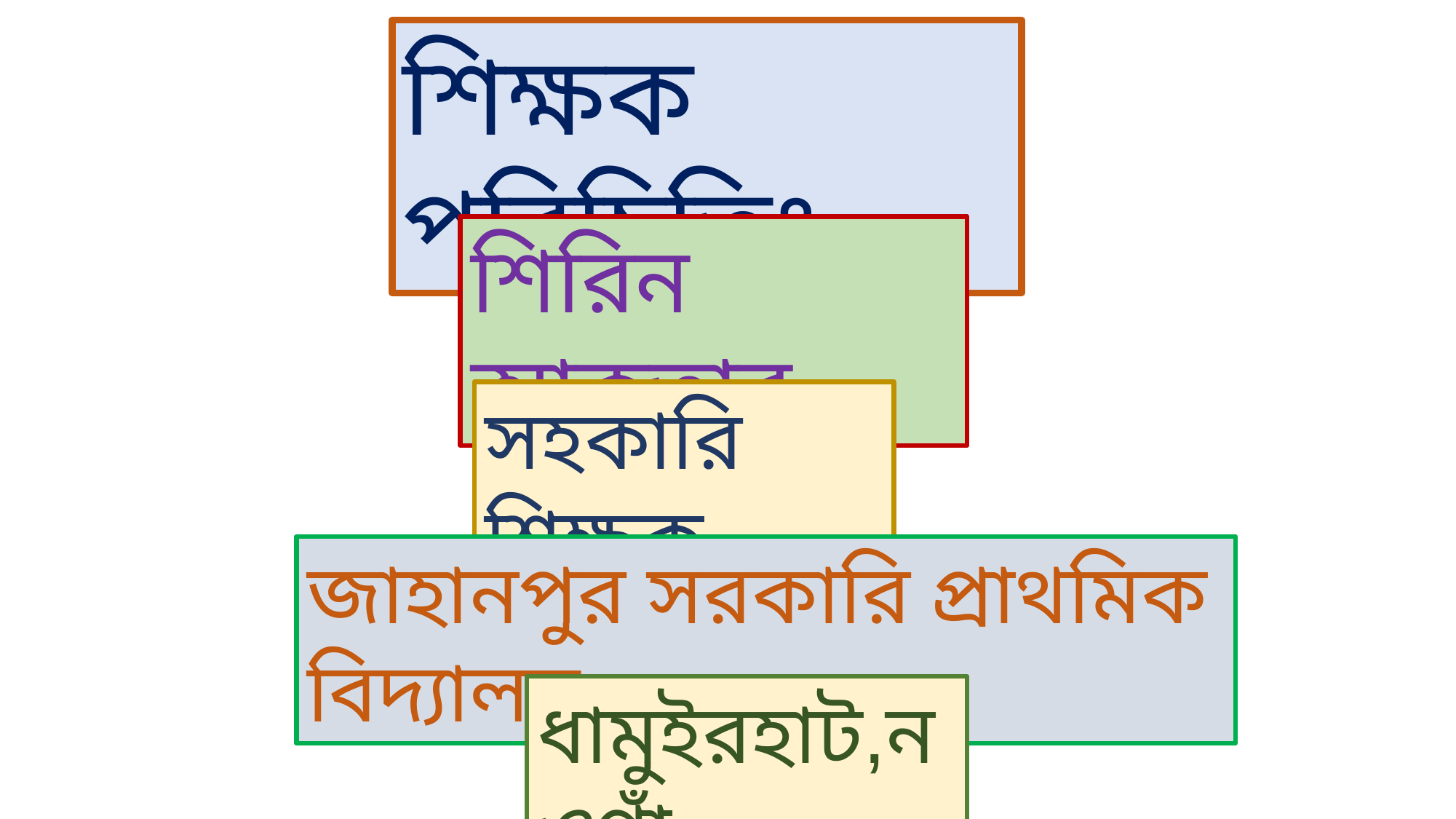

শিক্ষক পরিচিতিঃ
শিরিন আকতার
সহকারি শিক্ষক
জাহানপুর সরকারি প্রাথমিক বিদ্যালয়
ধামুইরহাট,নওগাঁ